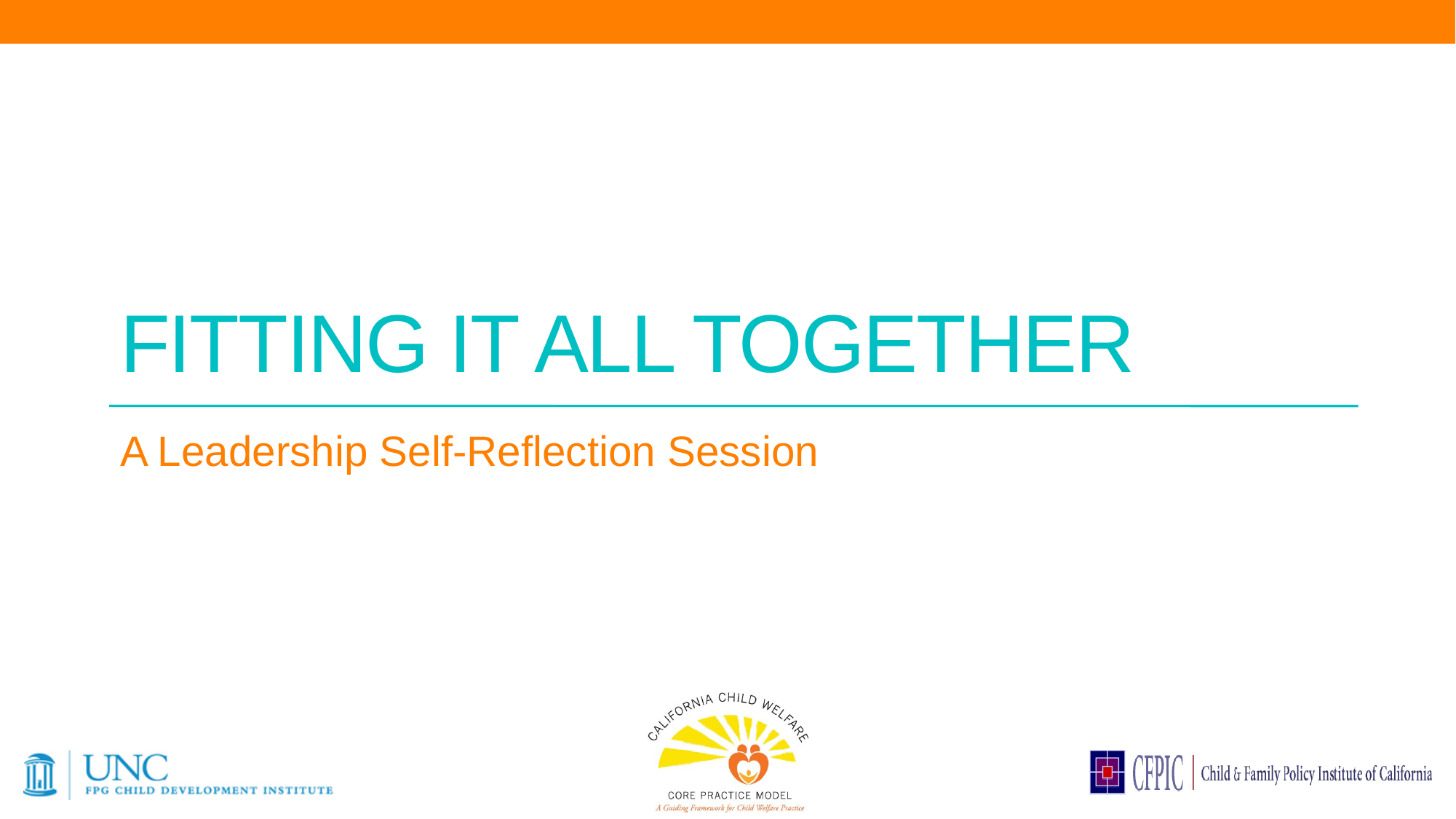

# Fitting it all together
A Leadership Self-Reflection Session